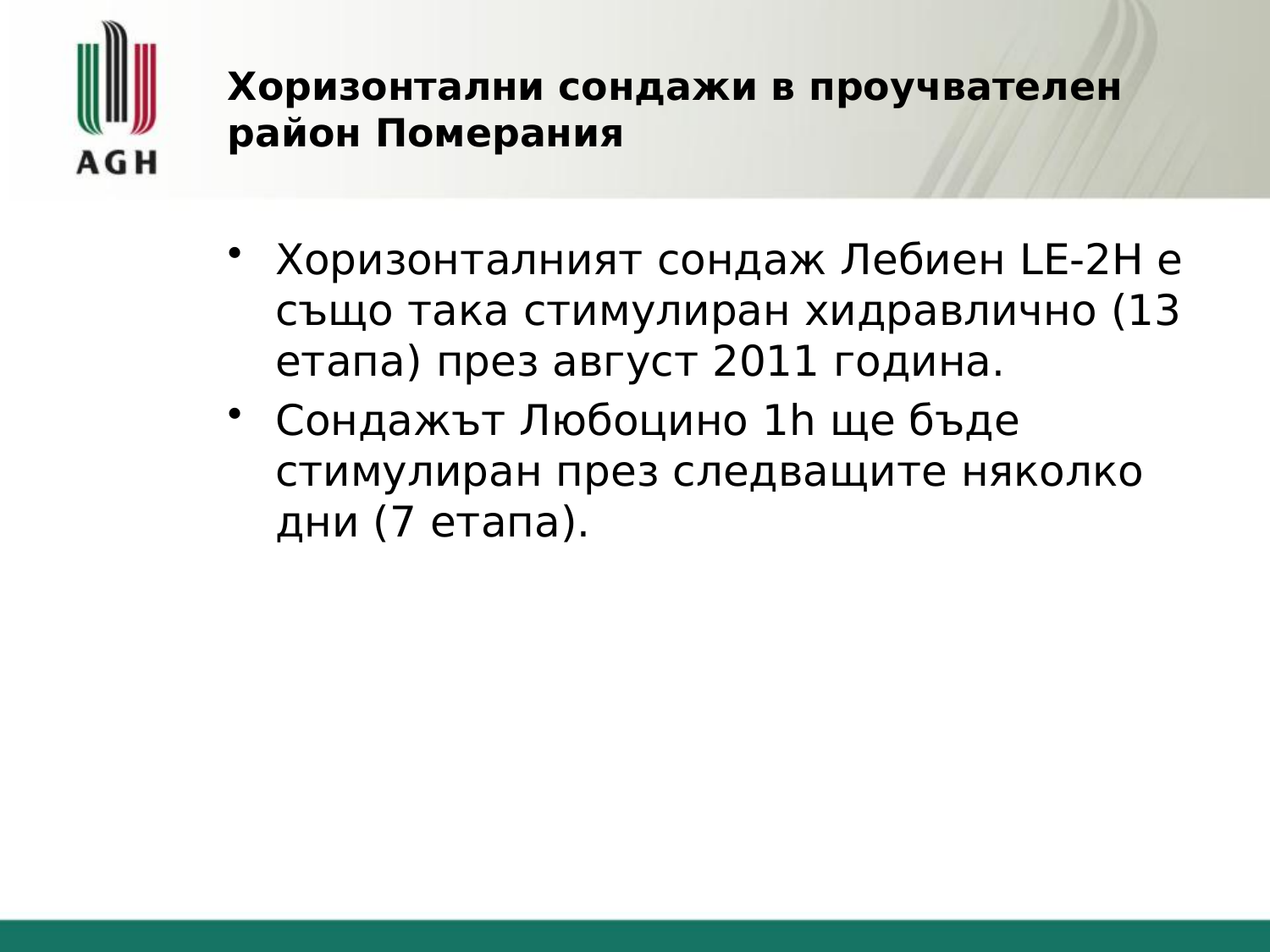

# Хоризонтални сондажи в проучвателен район Померания
Хоризонталният сондаж Лебиен LE-2H е също така стимулиран хидравлично (13 етапа) през август 2011 година.
Сондажът Любоцино 1h ще бъде стимулиран през следващите няколко дни (7 етапа).